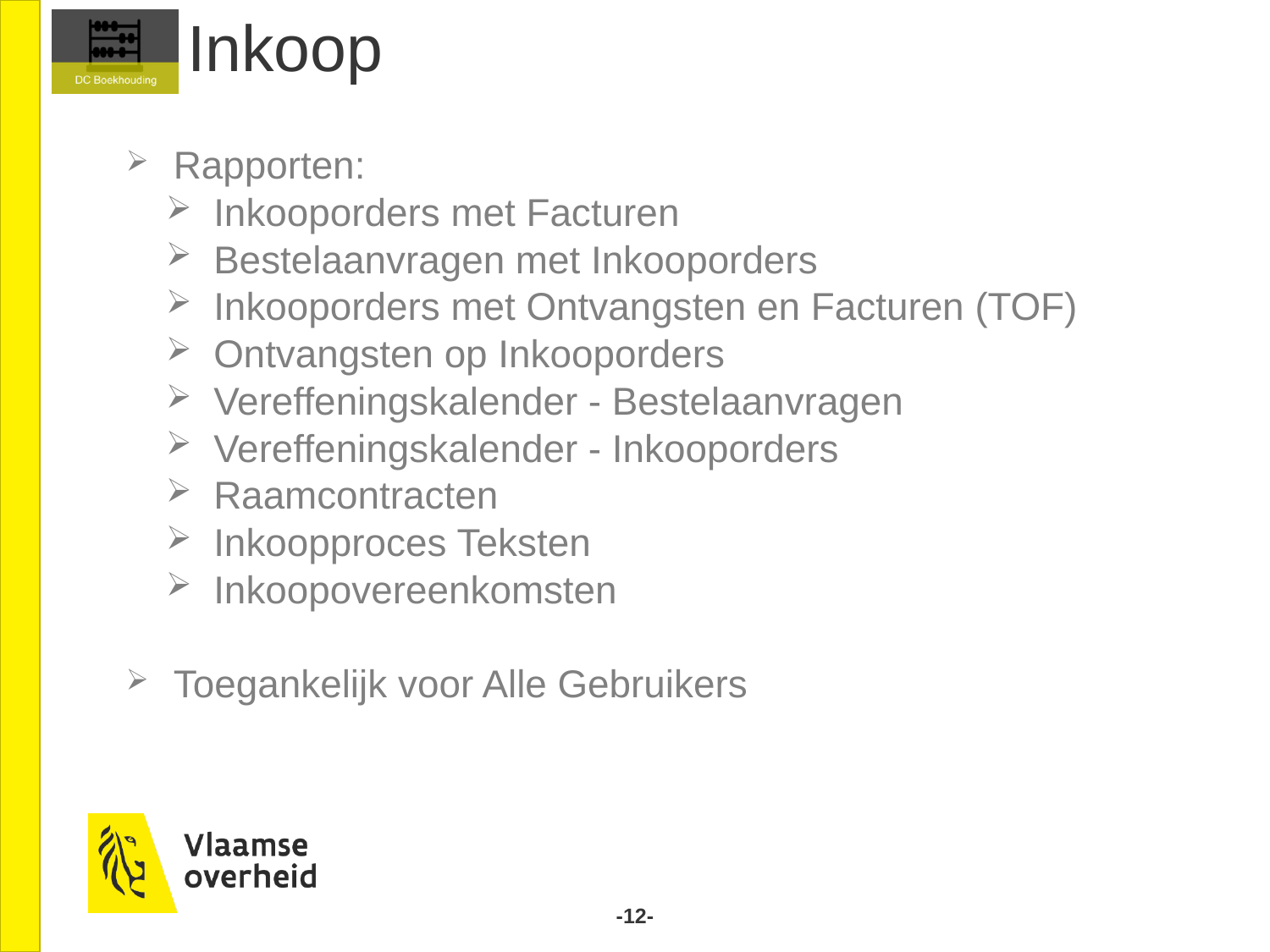

# Inkoop
Rapporten:
Inkooporders met Facturen
Bestelaanvragen met Inkooporders
Inkooporders met Ontvangsten en Facturen (TOF)
Ontvangsten op Inkooporders
Vereffeningskalender - Bestelaanvragen
Vereffeningskalender - Inkooporders
Raamcontracten
Inkoopproces Teksten
Inkoopovereenkomsten

Toegankelijk voor Alle Gebruikers